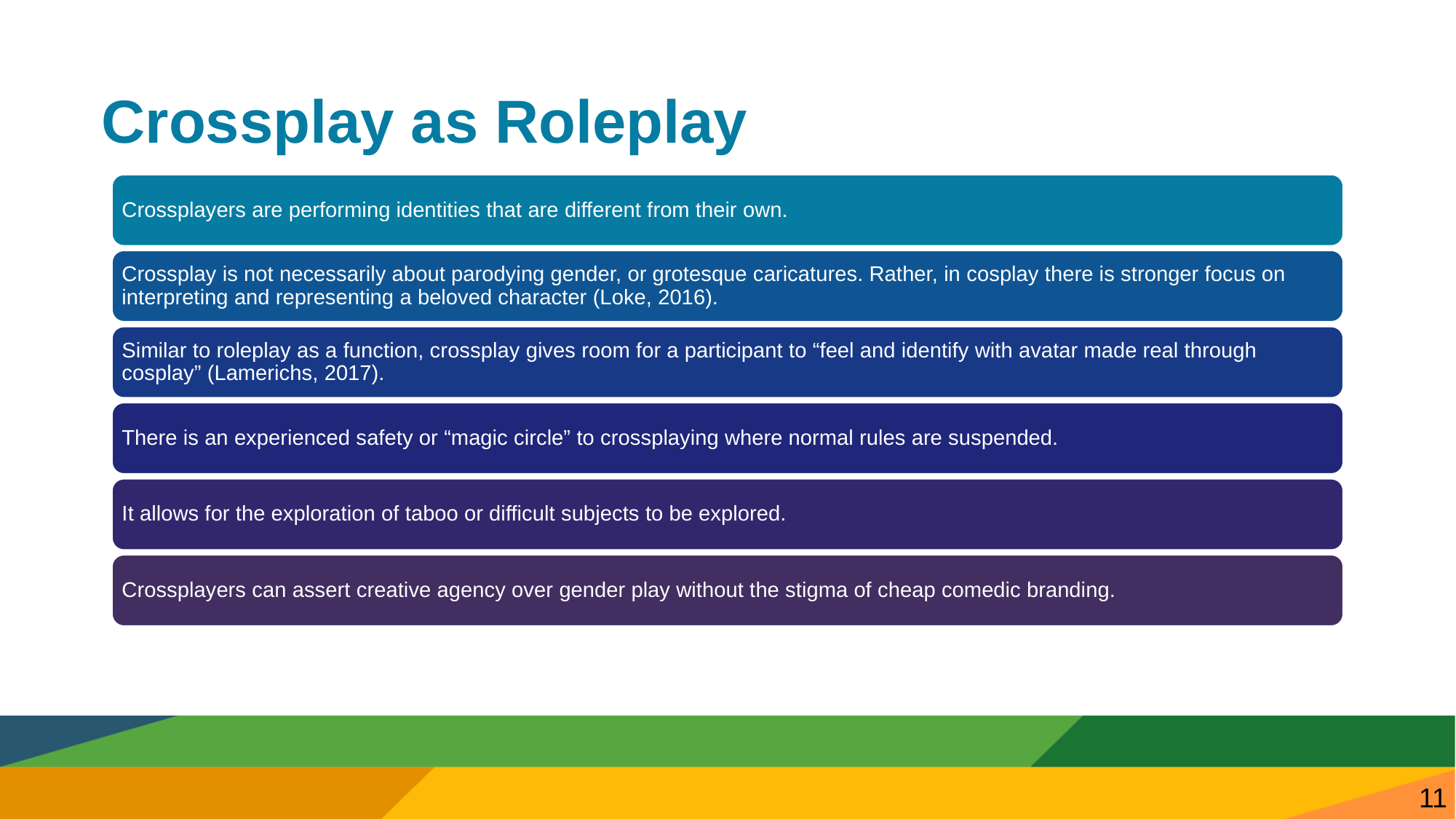

# Crossplay as Roleplay
Crossplayers are performing identities that are different from their own.
Crossplay is not necessarily about parodying gender, or grotesque caricatures. Rather, in cosplay there is stronger focus on interpreting and representing a beloved character (Loke, 2016).
Similar to roleplay as a function, crossplay gives room for a participant to “feel and identify with avatar made real through cosplay” (Lamerichs, 2017).
There is an experienced safety or “magic circle” to crossplaying where normal rules are suspended.
It allows for the exploration of taboo or difficult subjects to be explored.
Crossplayers can assert creative agency over gender play without the stigma of cheap comedic branding.
11